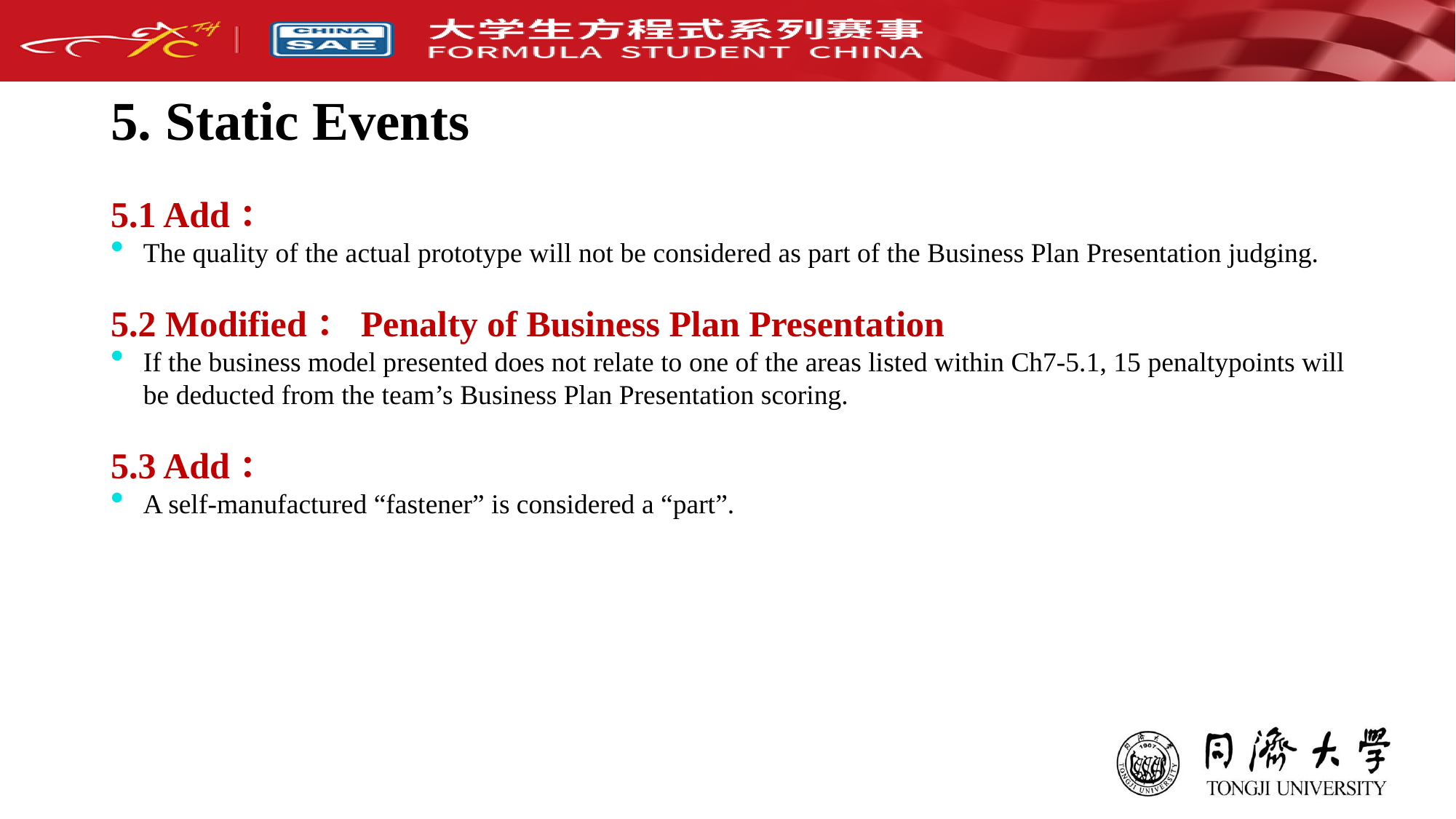

# 5. Static Events
5.1 Add：
The quality of the actual prototype will not be considered as part of the Business Plan Presentation judging.

5.2 Modified：Penalty of Business Plan Presentation
If the business model presented does not relate to one of the areas listed within Ch7-5.1, 15 penaltypoints will be deducted from the team’s Business Plan Presentation scoring.

5.3 Add：
A self-manufactured “fastener” is considered a “part”.